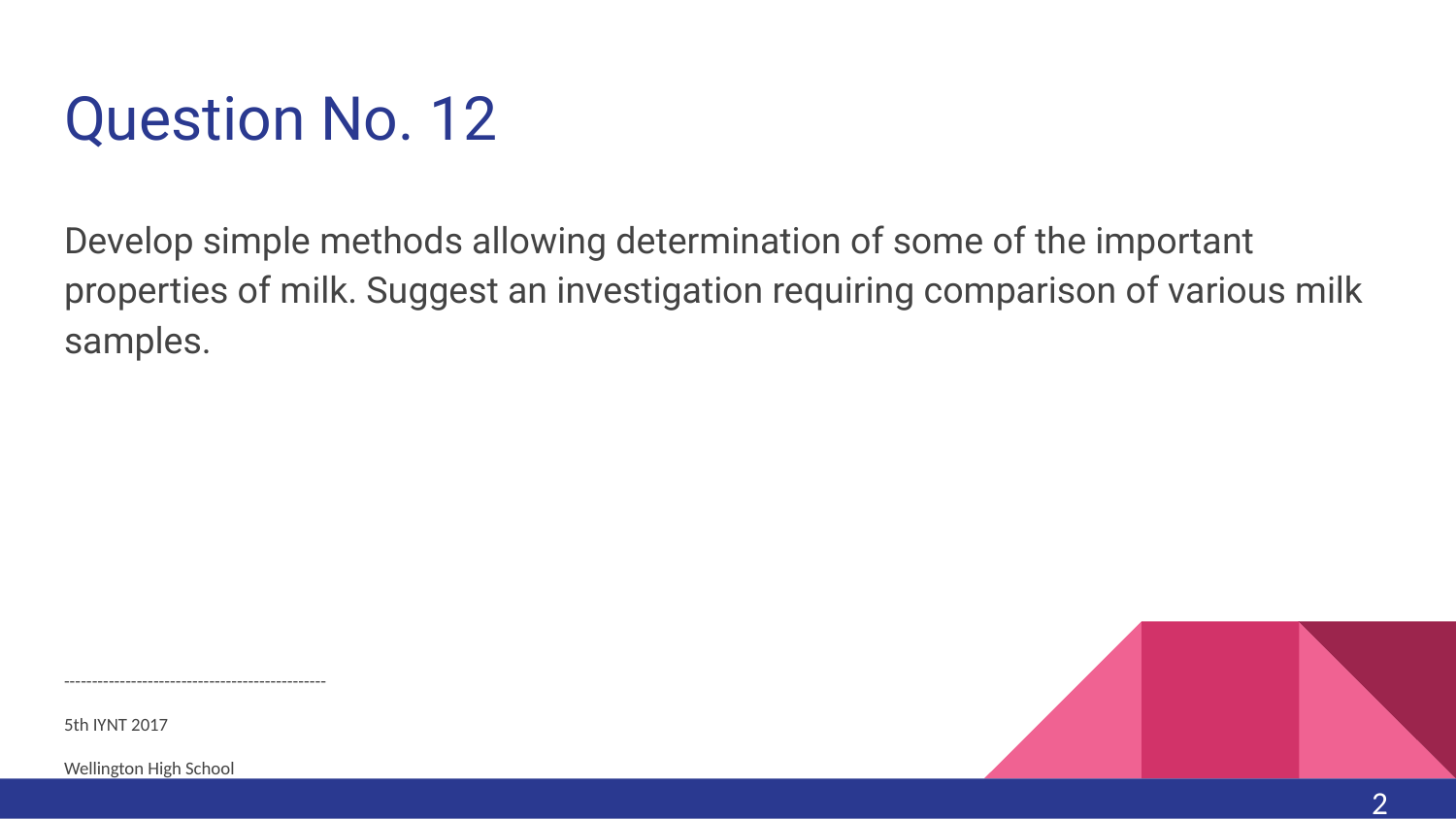

# Question No. 12
Develop simple methods allowing determination of some of the important properties of milk. Suggest an investigation requiring comparison of various milk samples.

-----------------------------------------------

5th IYNT 2017

Wellington High School
2